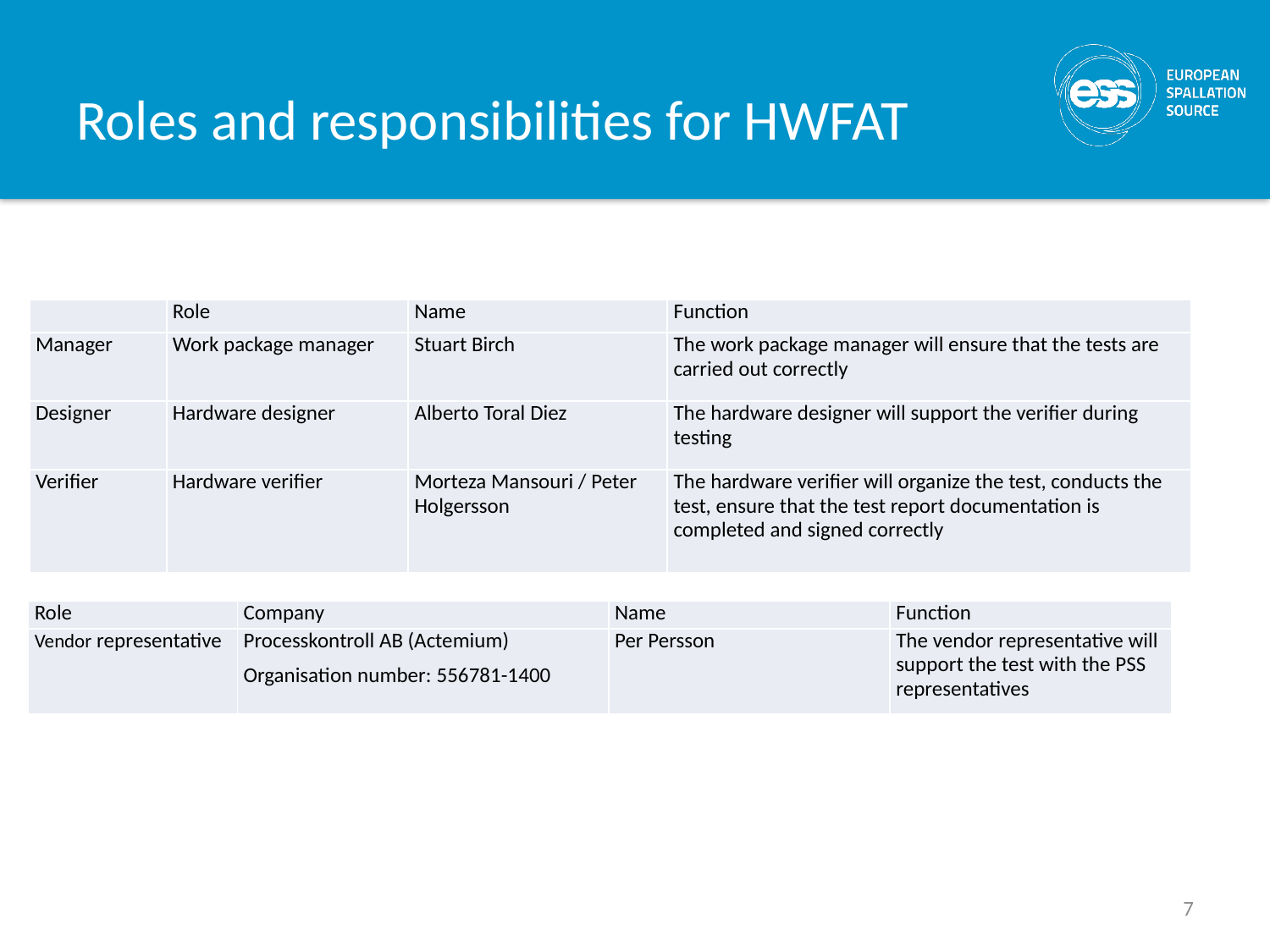

# Roles and responsibilities for HWFAT

|  | Role | Name | Function |
| --- | --- | --- | --- |
| Manager | Work package manager | Stuart Birch | The work package manager will ensure that the tests are carried out correctly |
| Designer | Hardware designer | Alberto Toral Diez | The hardware designer will support the verifier during testing |
| Verifier | Hardware verifier | Morteza Mansouri / Peter Holgersson | The hardware verifier will organize the test, conducts the test, ensure that the test report documentation is completed and signed correctly |

| Role | Company | Name | Function |
| --- | --- | --- | --- |
| Vendor representative | Processkontroll AB (Actemium) Organisation number: 556781-1400 | Per Persson | The vendor representative will support the test with the PSS representatives |
7